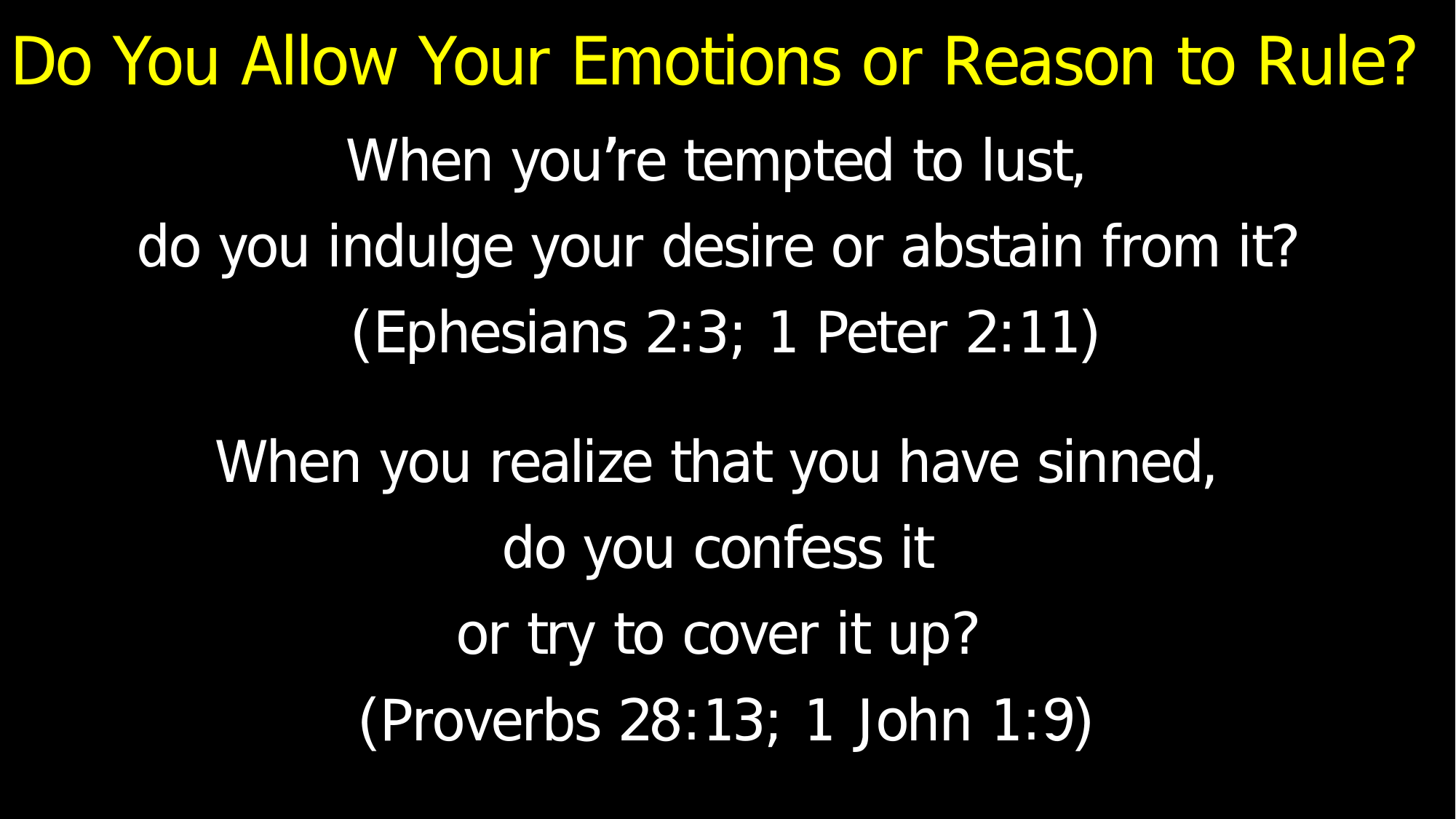

# Do You Allow Your Emotions or Reason to Rule?
When you’re tempted to lust,
do you indulge your desire or abstain from it?
(Ephesians 2:3; 1 Peter 2:11)

When you realize that you have sinned,
do you confess it
or try to cover it up?
(Proverbs 28:13; 1 John 1:9)